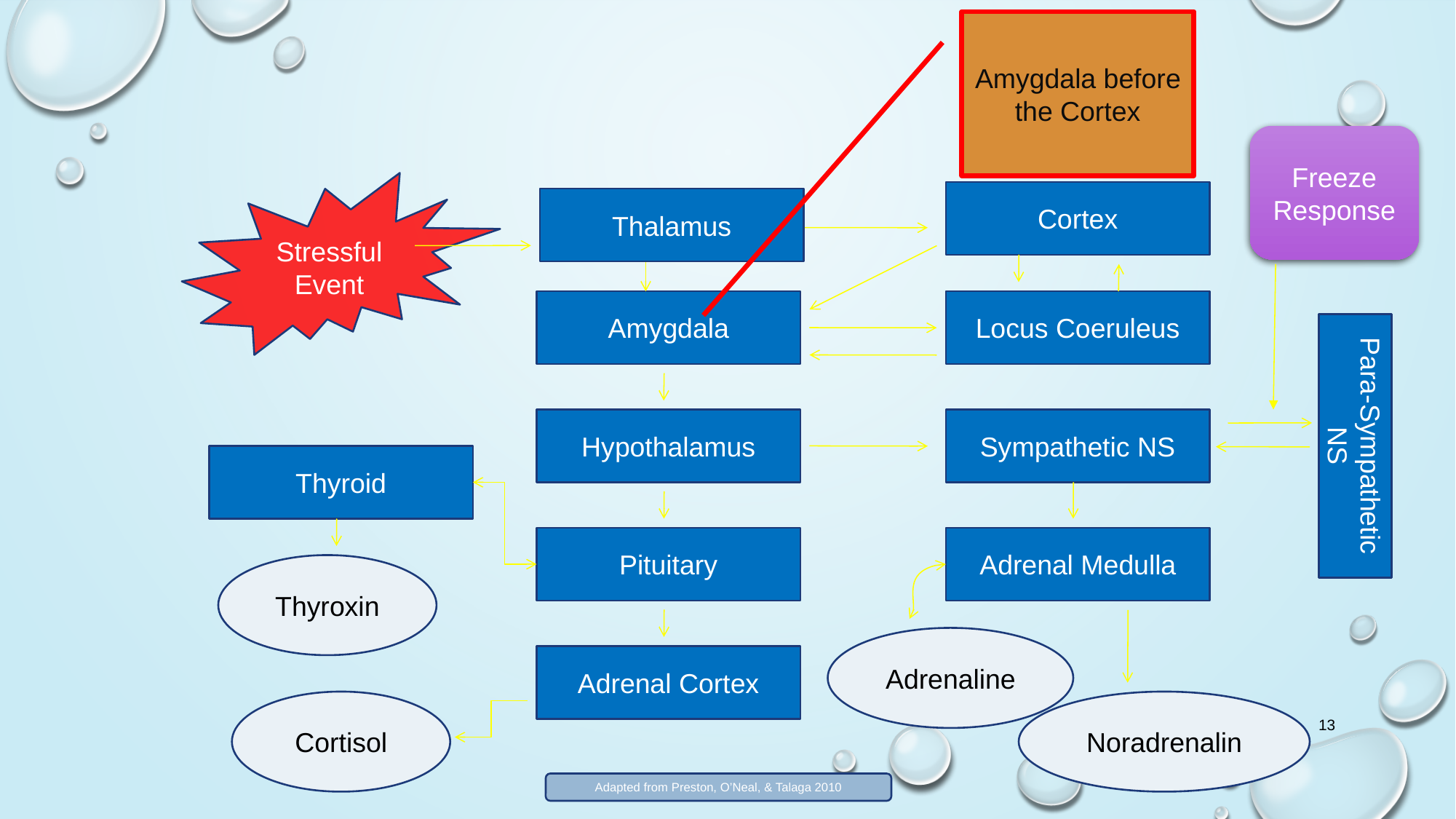

Amygdala before the Cortex
Freeze Response
Stressful Event
Cortex
Thalamus
Amygdala
Locus Coeruleus
Hypothalamus
Sympathetic NS
Para-Sympathetic NS
Thyroid
Pituitary
Adrenal Medulla
Thyroxin
Adrenaline
Adrenal Cortex
Cortisol
Noradrenalin
13
Adapted from Preston, O’Neal, & Talaga 2010